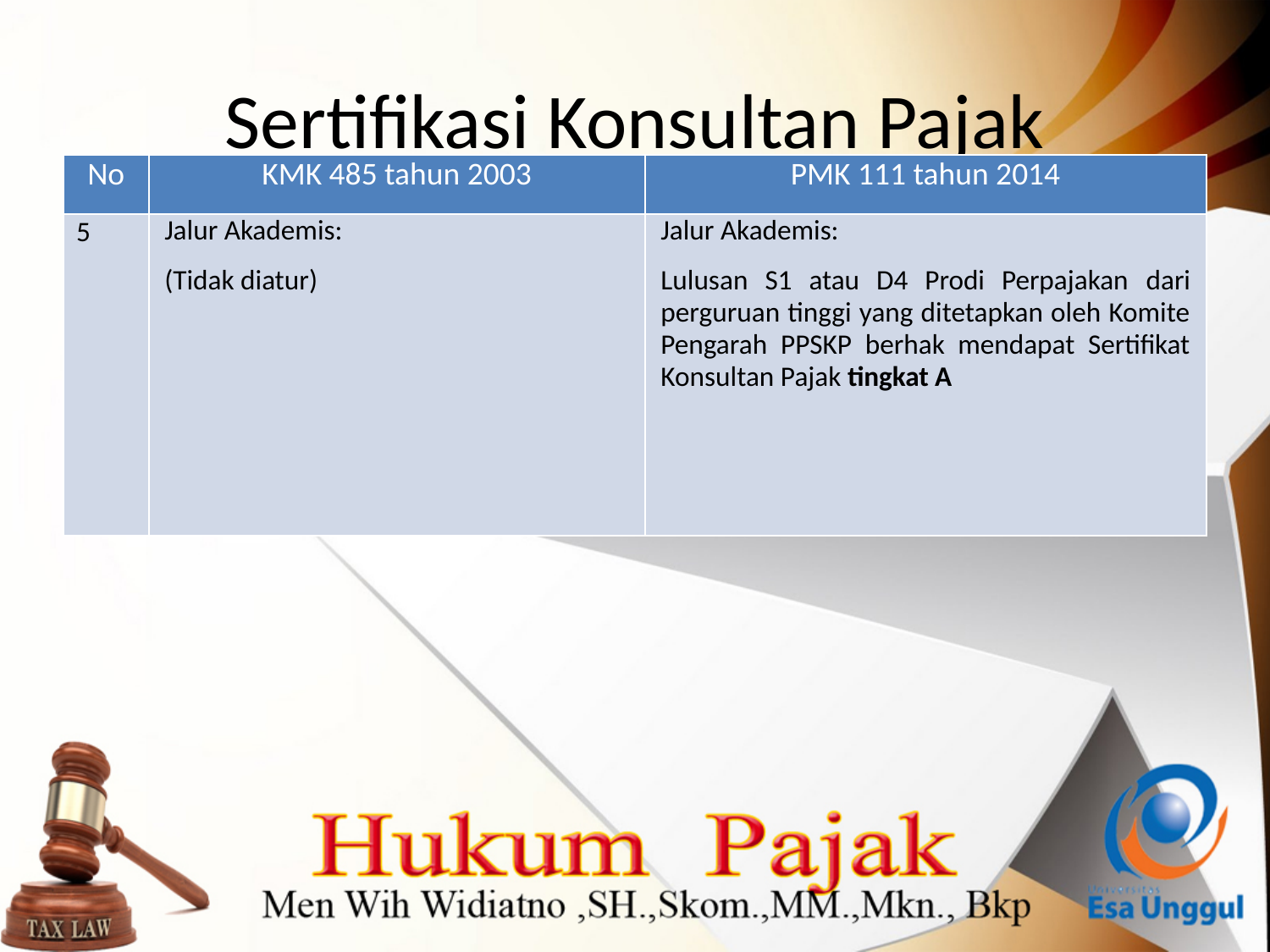

# Sertifikasi Konsultan Pajak
| No | KMK 485 tahun 2003 | PMK 111 tahun 2014 |
| --- | --- | --- |
| 5 | Jalur Akademis: (Tidak diatur) | Jalur Akademis: Lulusan S1 atau D4 Prodi Perpajakan dari perguruan tinggi yang ditetapkan oleh Komite Pengarah PPSKP berhak mendapat Sertifikat Konsultan Pajak tingkat A |